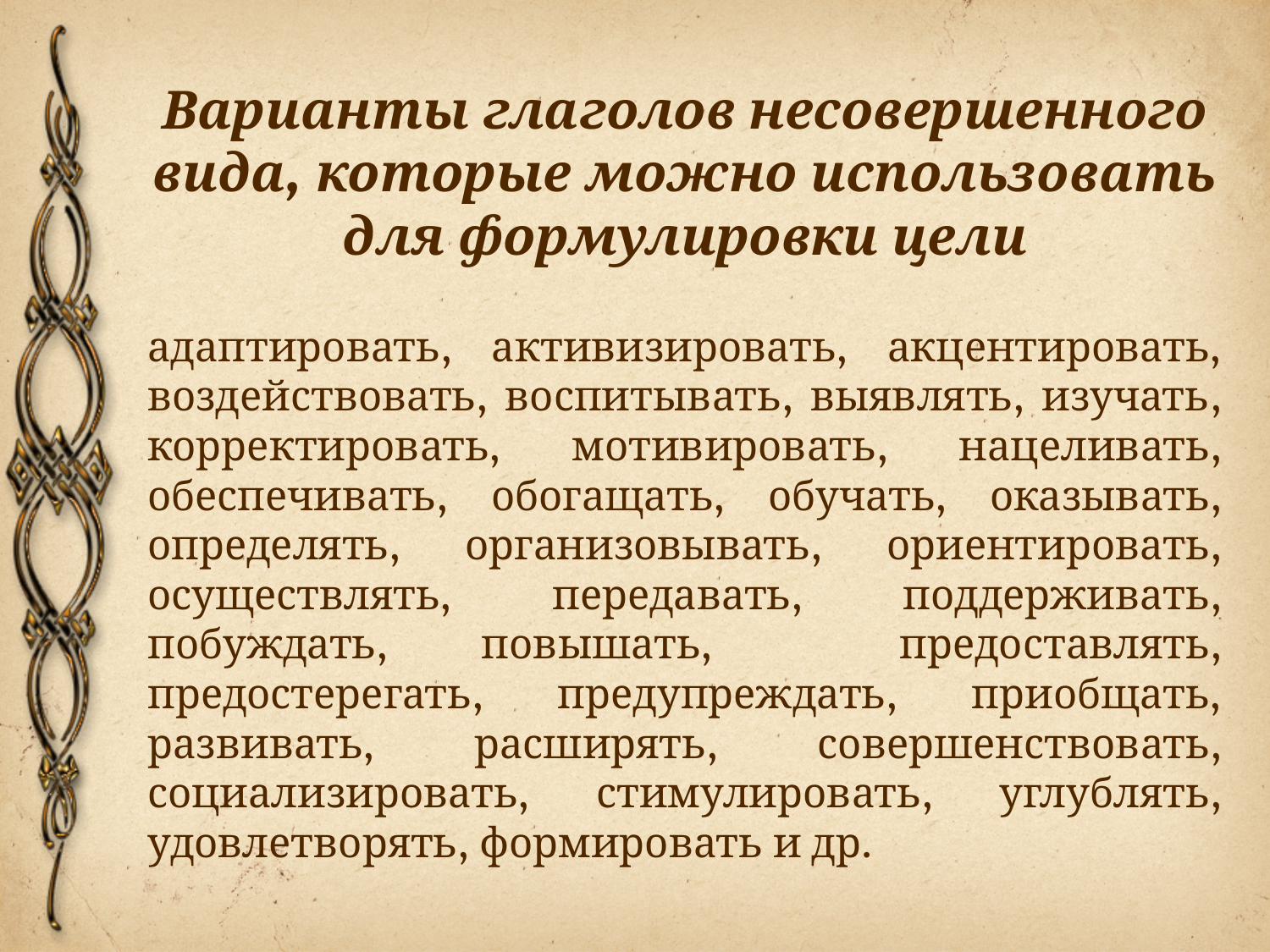

# Варианты глаголов несовершенного вида, которые можно использовать для формулировки цели
адаптировать, активизировать, акцентировать, воздействовать, воспитывать, выявлять, изучать, корректировать, мотивировать, нацеливать, обеспечивать, обогащать, обучать, оказывать, определять, организовывать, ориентировать, осуществлять, передавать, поддерживать, побуждать, повышать,  предоставлять, предостерегать, предупреждать, приобщать, развивать, расширять, совершенствовать, социализировать, стимулировать, углублять, удовлетворять, формировать и др.